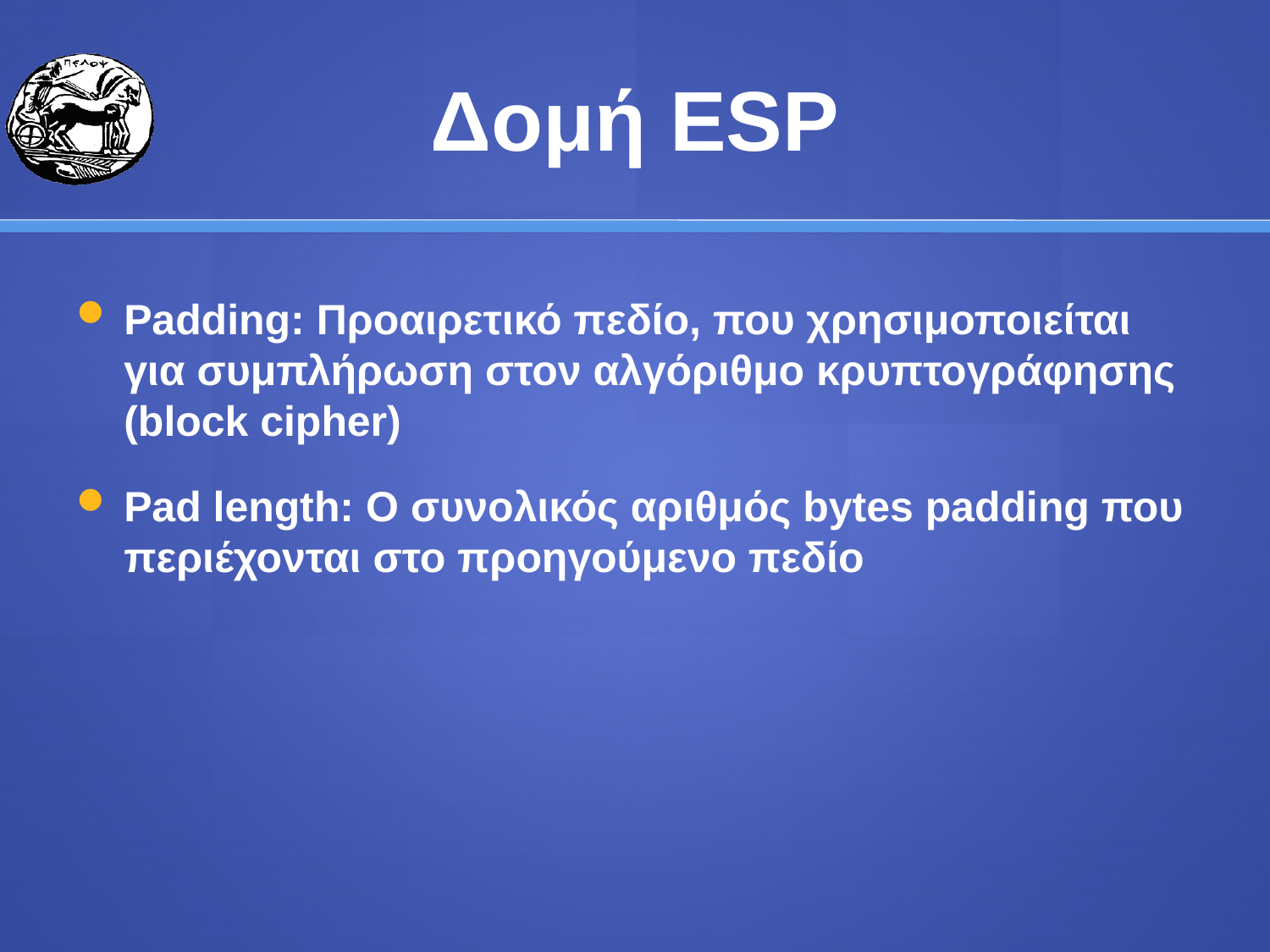

# Δομή ESP
Padding: Προαιρετικό πεδίο, που χρησιμοποιείται για συμπλήρωση στον αλγόριθμο κρυπτογράφησης (block cipher)
Pad length: Ο συνολικός αριθμός bytes padding που περιέχονται στο προηγούμενο πεδίο